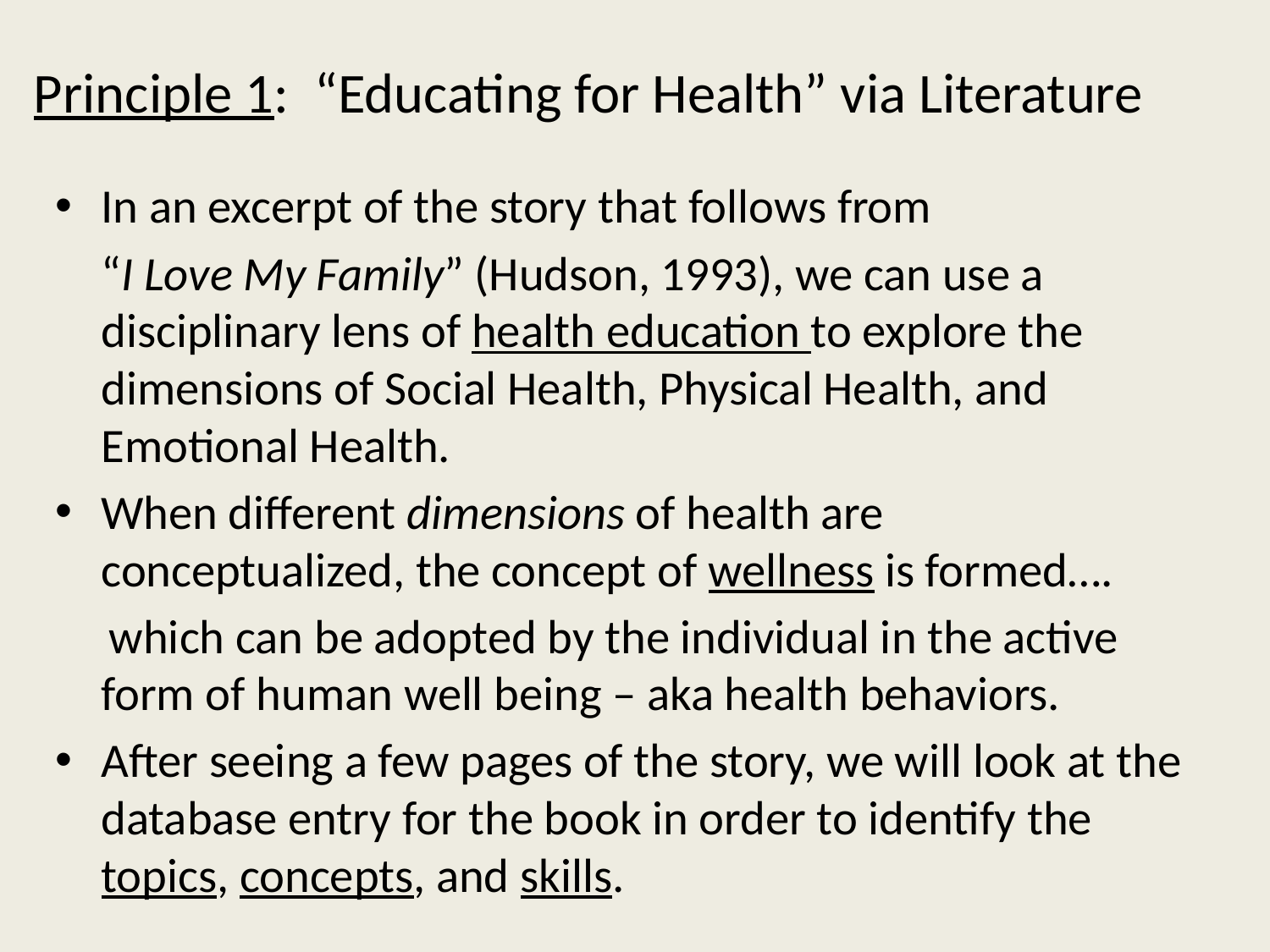

# Principle 1:  “Educating for Health” via Literature
In an excerpt of the story that follows from
	“I Love My Family” (Hudson, 1993), we can use a disciplinary lens of health education to explore the dimensions of Social Health, Physical Health, and Emotional Health.
When different dimensions of health are conceptualized, the concept of wellness is formed….
     which can be adopted by the individual in the active form of human well being – aka health behaviors.
After seeing a few pages of the story, we will look at the database entry for the book in order to identify the topics, concepts, and skills.